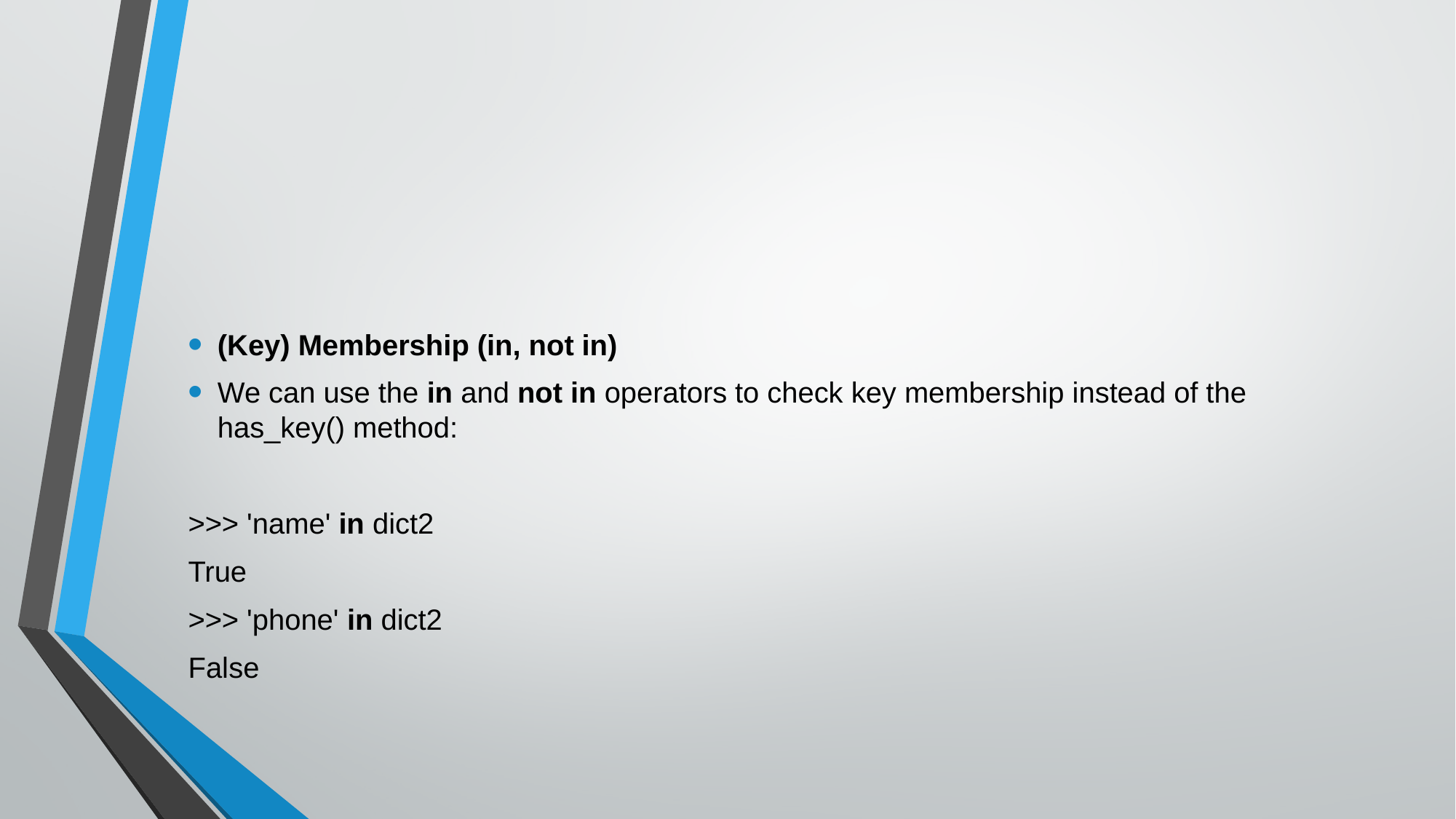

#
(Key) Membership (in, not in)
We can use the in and not in operators to check key membership instead of the has_key() method:

>>> 'name' in dict2
True
>>> 'phone' in dict2
False